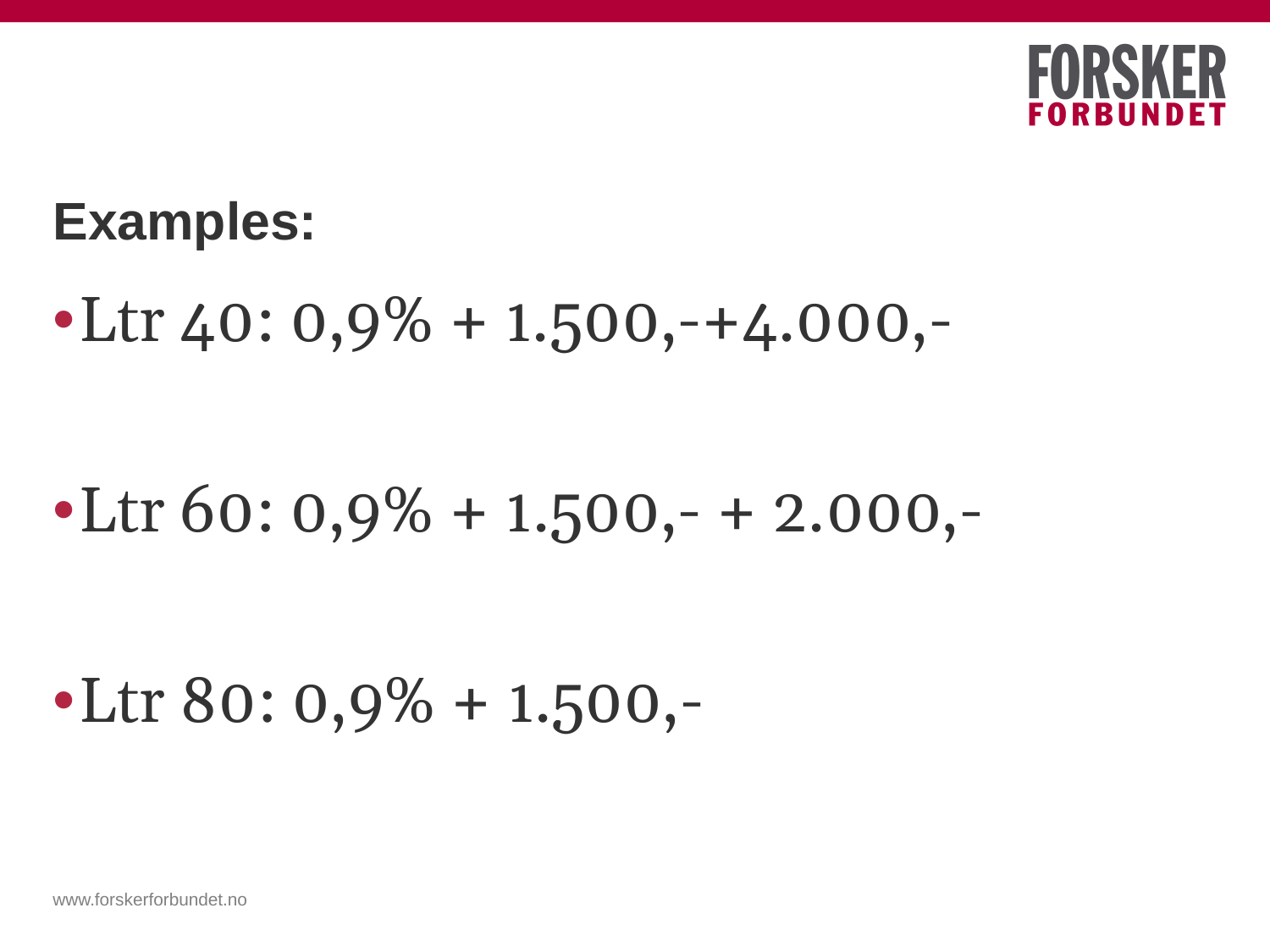

# Examples:
Ltr 40: 0,9% + 1.500,-+4.000,-

Ltr 60: 0,9% + 1.500,- + 2.000,-

Ltr 80: 0,9% + 1.500,-

www.forskerforbundet.no